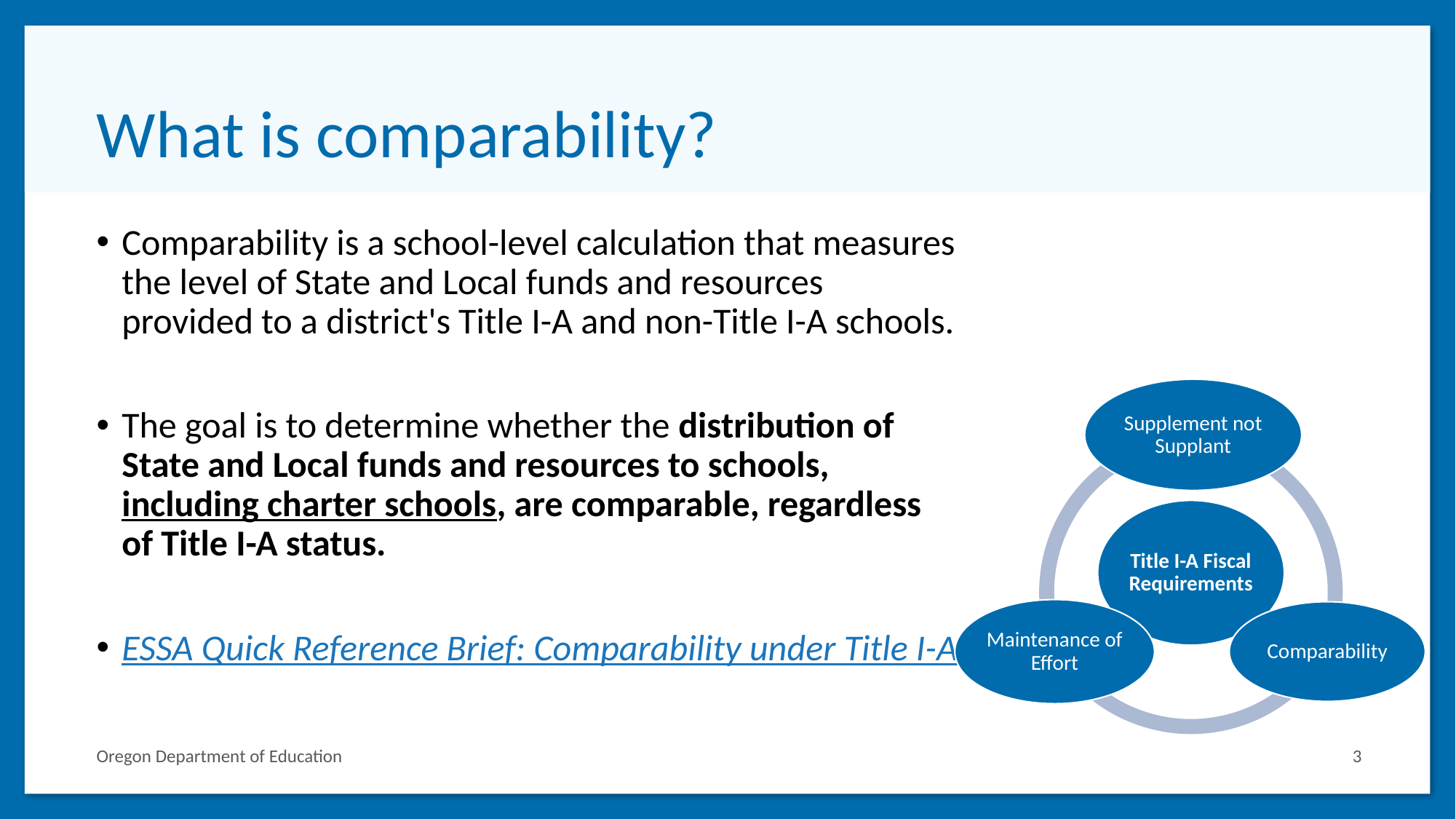

# What is comparability?
Comparability is a school-level calculation that measures the level of State and Local funds and resources provided to a district's Title I-A and non-Title I-A schools.

The goal is to determine whether the distribution of State and Local funds and resources to schools, including charter schools, are comparable, regardless of Title I-A status.

ESSA Quick Reference Brief: Comparability under Title I-A
Title I-A Fiscal Requirements
Supplement not Supplant
Comparability
Maintenance of Effort
Oregon Department of Education
3